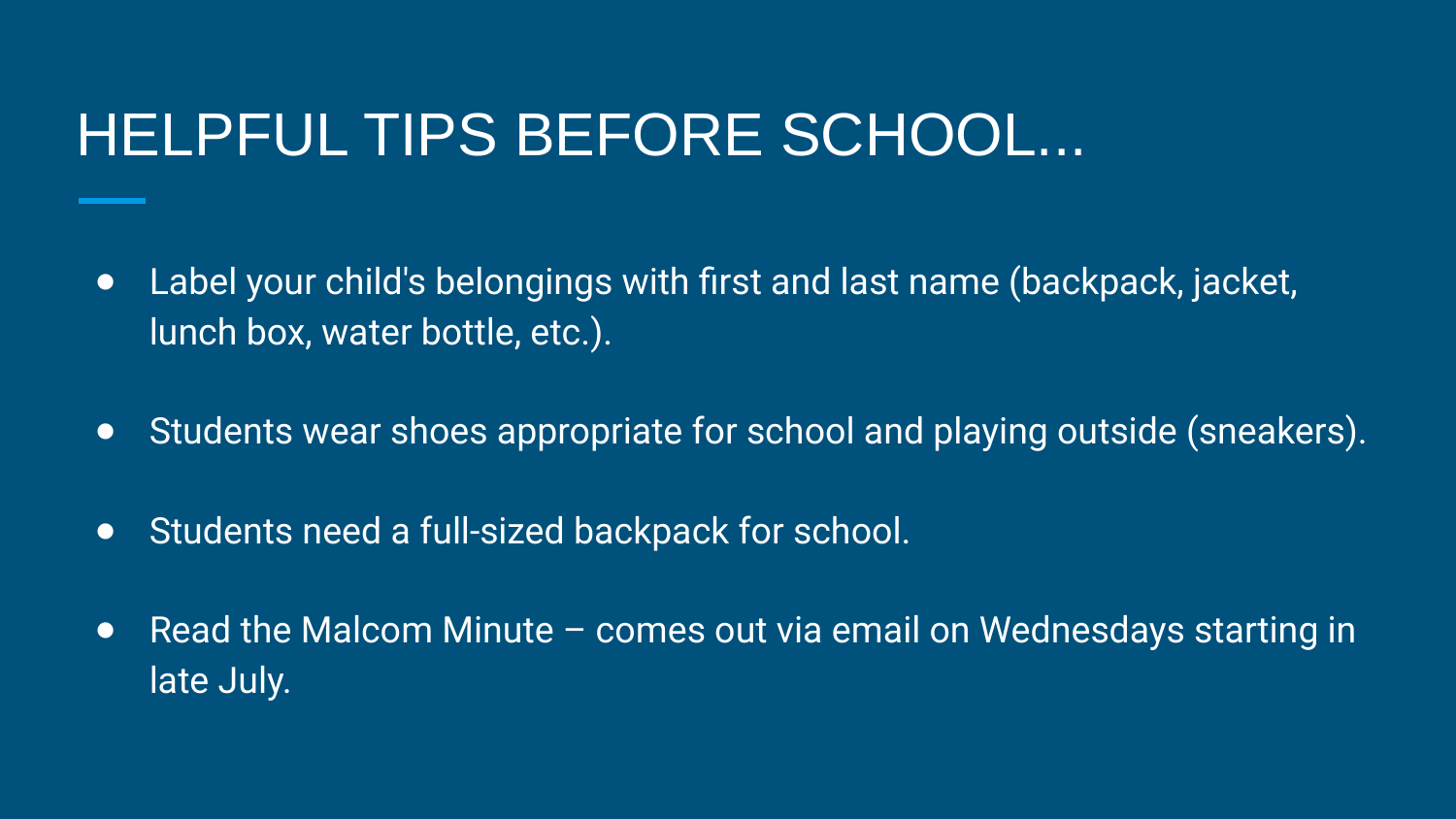

# HELPFUL TIPS BEFORE SCHOOL...
Label your child's belongings with first and last name (backpack, jacket, lunch box, water bottle, etc.).

Students wear shoes appropriate for school and playing outside (sneakers).

Students need a full-sized backpack for school.

Read the Malcom Minute – comes out via email on Wednesdays starting in late July.